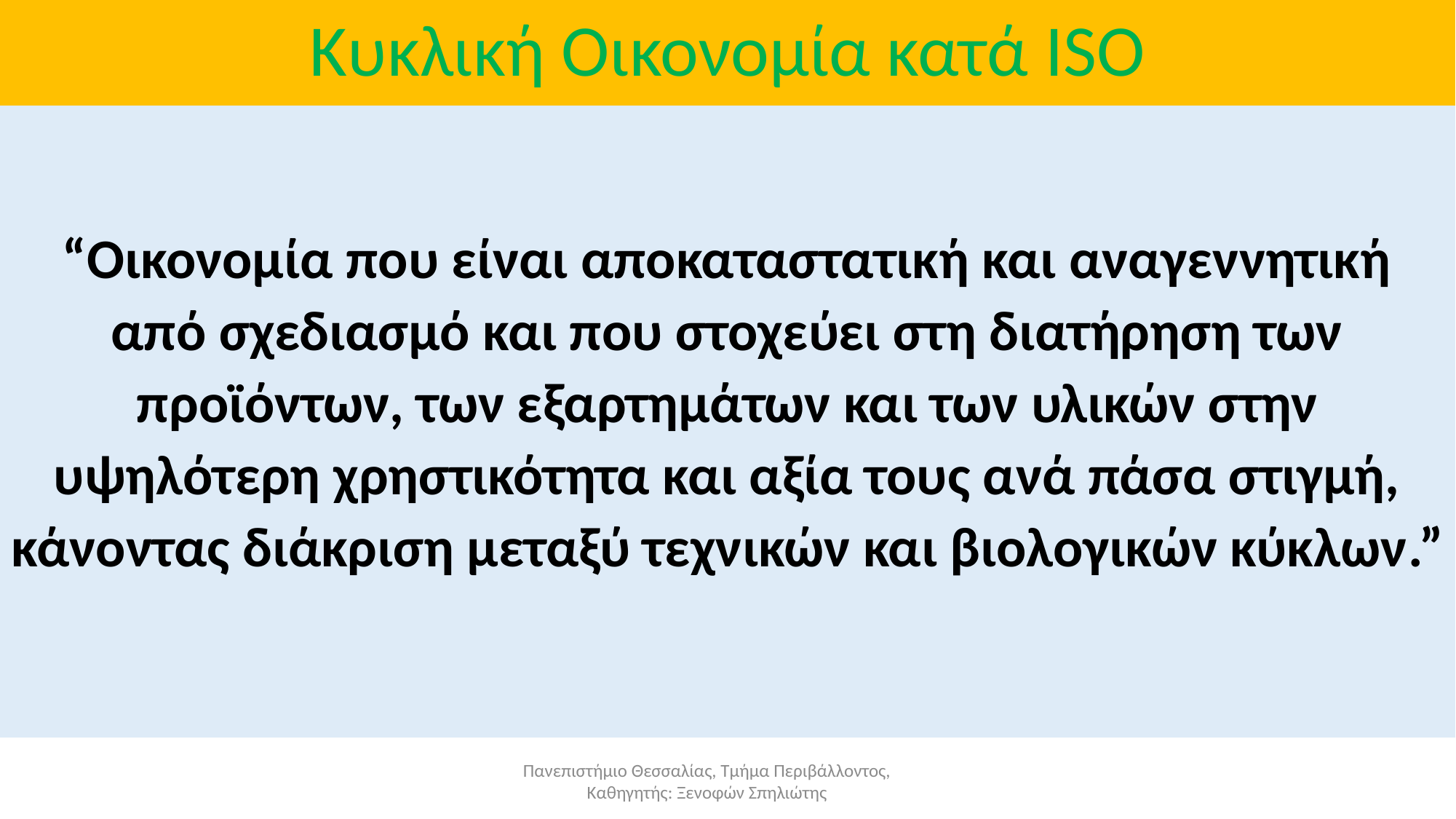

# Κυκλική Οικονομία κατά ISO

“Οικονομία που είναι αποκαταστατική και αναγεννητική από σχεδιασμό και που στοχεύει στη διατήρηση των προϊόντων, των εξαρτημάτων και των υλικών στην υψηλότερη χρηστικότητα και αξία τους ανά πάσα στιγμή, κάνοντας διάκριση μεταξύ τεχνικών και βιολογικών κύκλων.”
Πανεπιστήμιο Θεσσαλίας, Τμήμα Περιβάλλοντος, Καθηγητής: Ξενοφών Σπηλιώτης